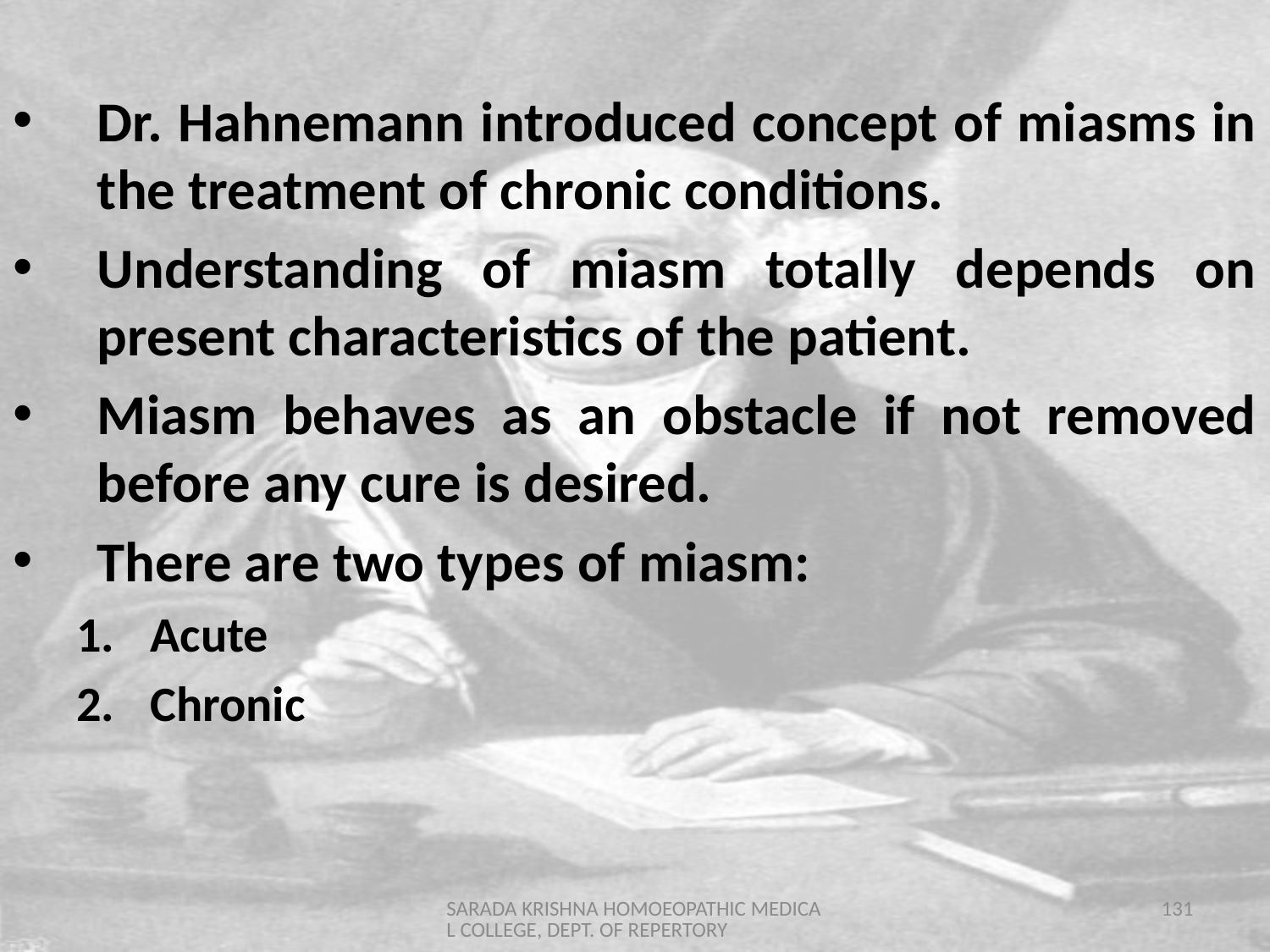

Dr. Hahnemann introduced concept of miasms in the treatment of chronic conditions.
Understanding of miasm totally depends on present characteristics of the patient.
Miasm behaves as an obstacle if not removed before any cure is desired.
There are two types of miasm:
Acute
Chronic
SARADA KRISHNA HOMOEOPATHIC MEDICAL COLLEGE, DEPT. OF REPERTORY
131